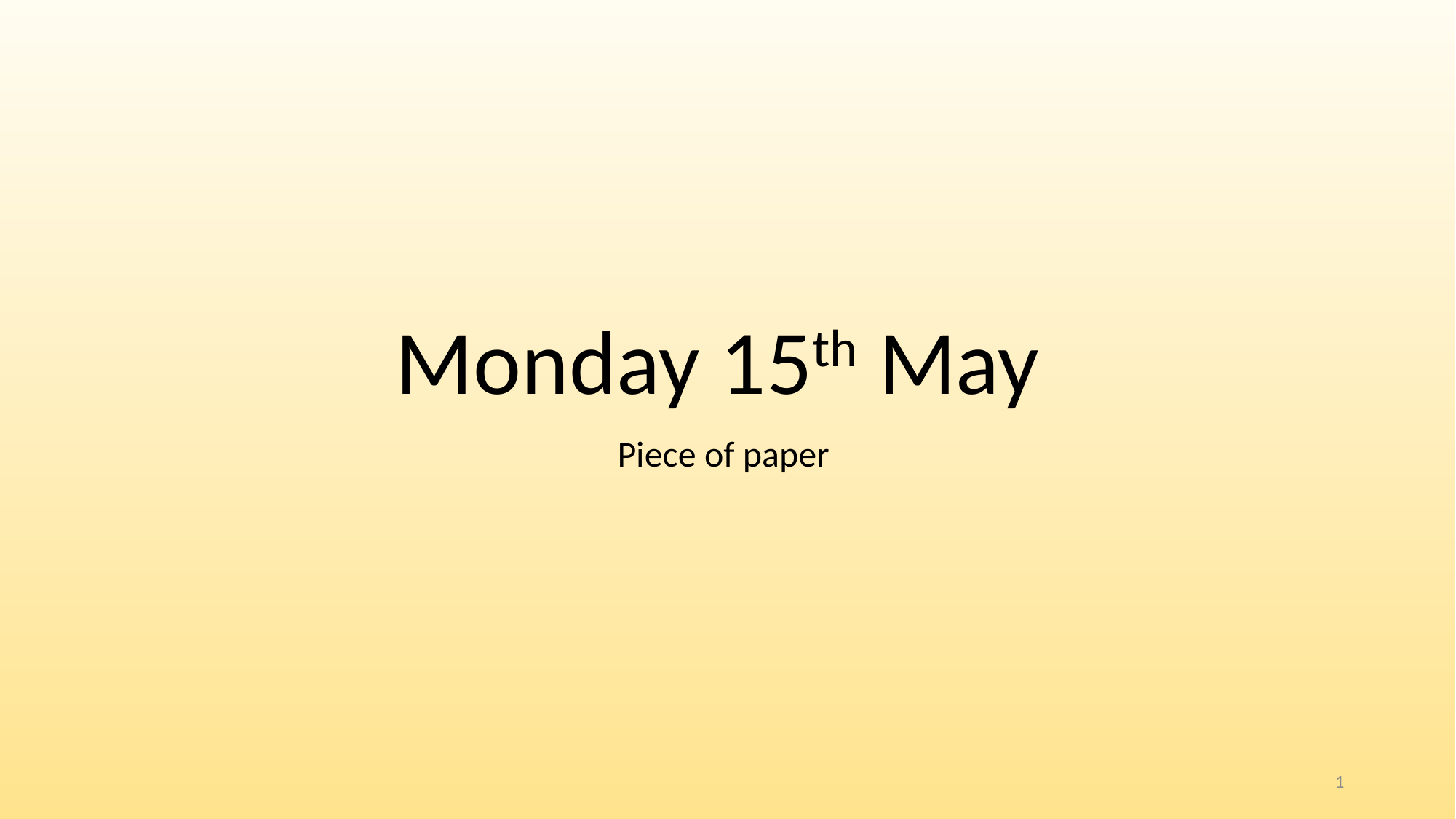

# Monday 15th May
Piece of paper
1